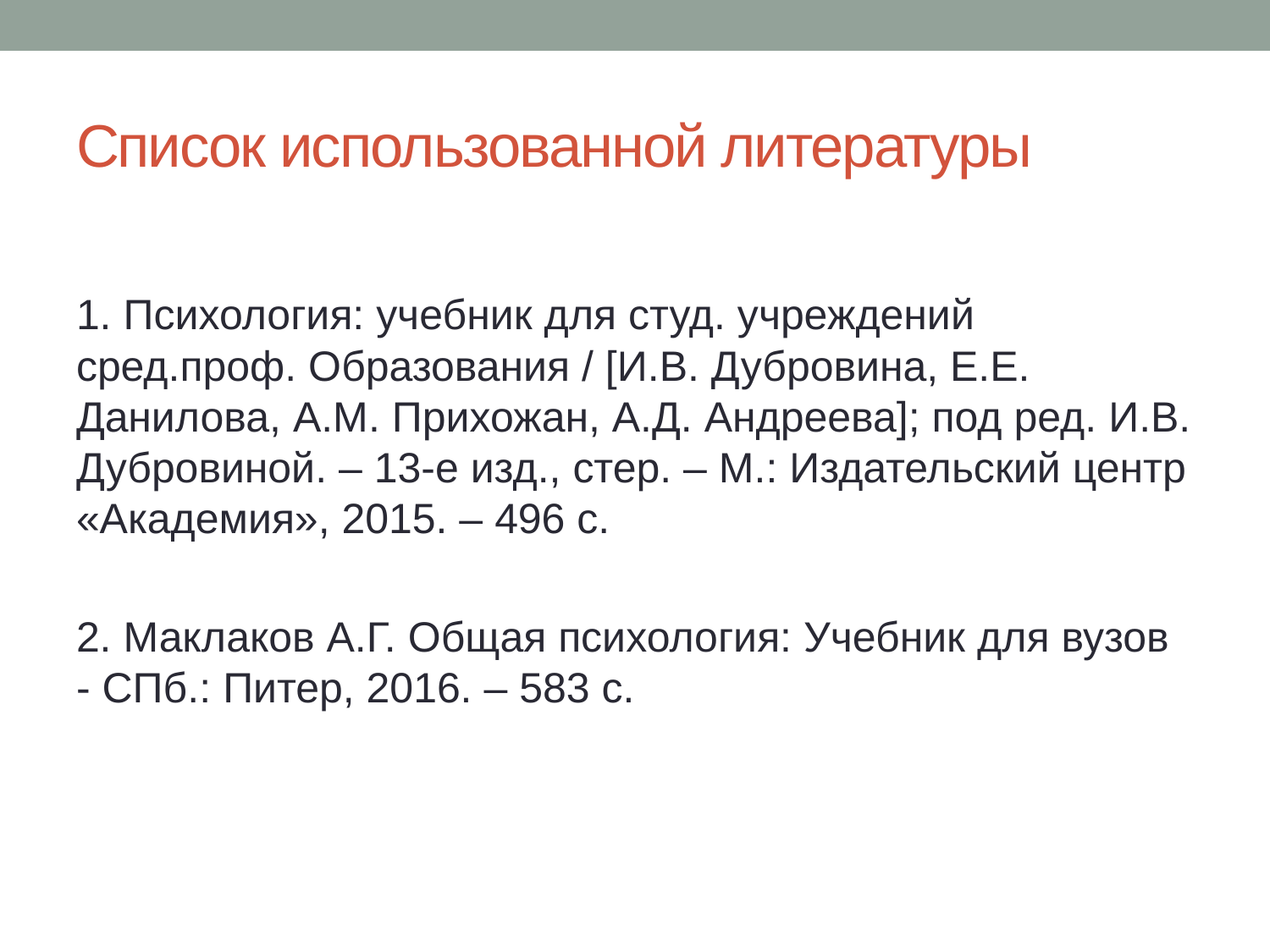

# Список использованной литературы

1. Психология: учебник для студ. учреждений сред.проф. Образования / [И.В. Дубровина, Е.Е. Данилова, А.М. Прихожан, А.Д. Андреева]; под ред. И.В. Дубровиной. – 13-е изд., стер. – М.: Издательский центр «Академия», 2015. – 496 с.

2. Маклаков А.Г. Общая психология: Учебник для вузов  - СПб.: Питер, 2016. – 583 с.